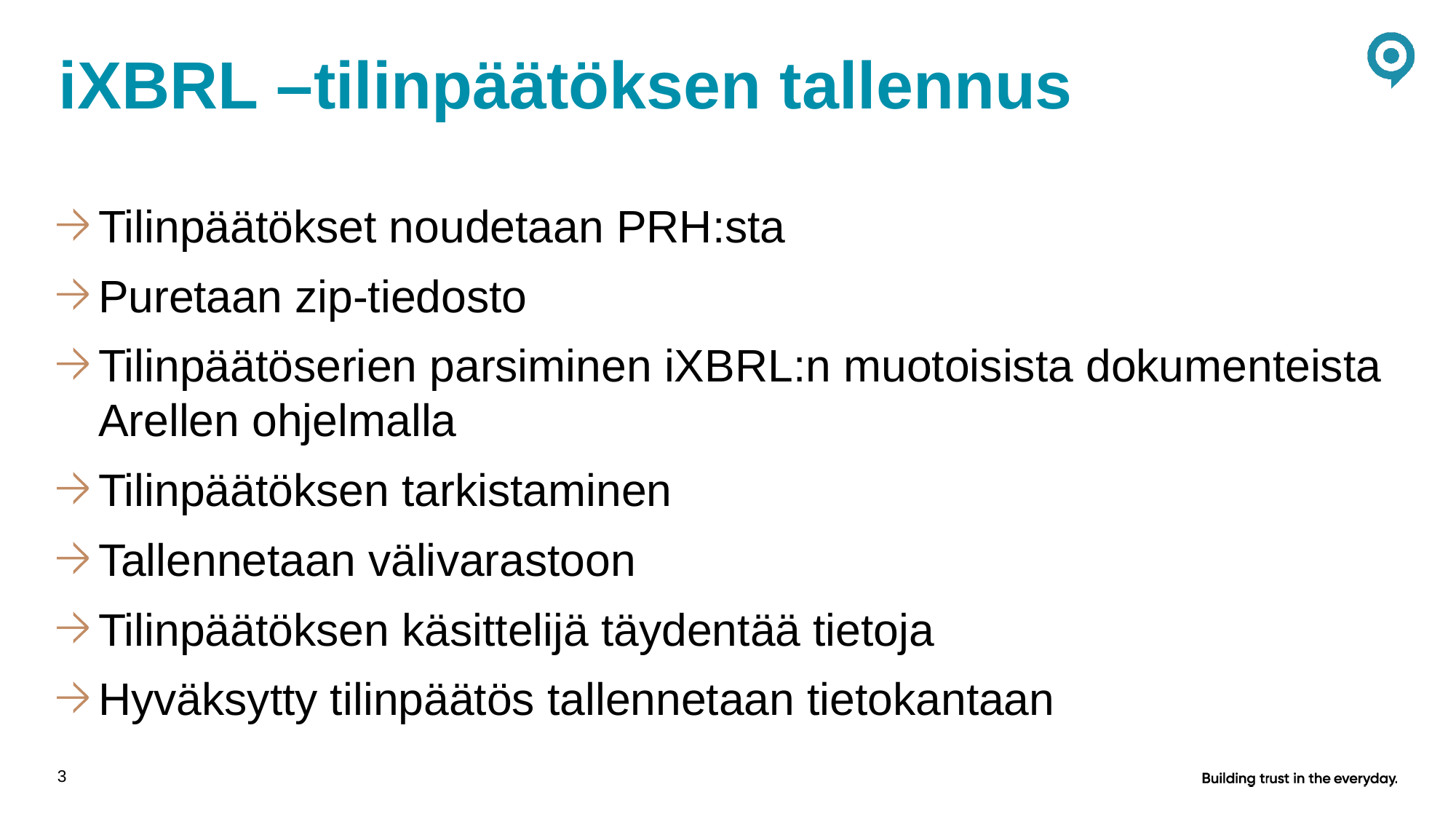

# iXBRL –tilinpäätöksen tallennus
Tilinpäätökset noudetaan PRH:sta
Puretaan zip-tiedosto
Tilinpäätöserien parsiminen iXBRL:n muotoisista dokumenteista Arellen ohjelmalla
Tilinpäätöksen tarkistaminen
Tallennetaan välivarastoon
Tilinpäätöksen käsittelijä täydentää tietoja
Hyväksytty tilinpäätös tallennetaan tietokantaan
3